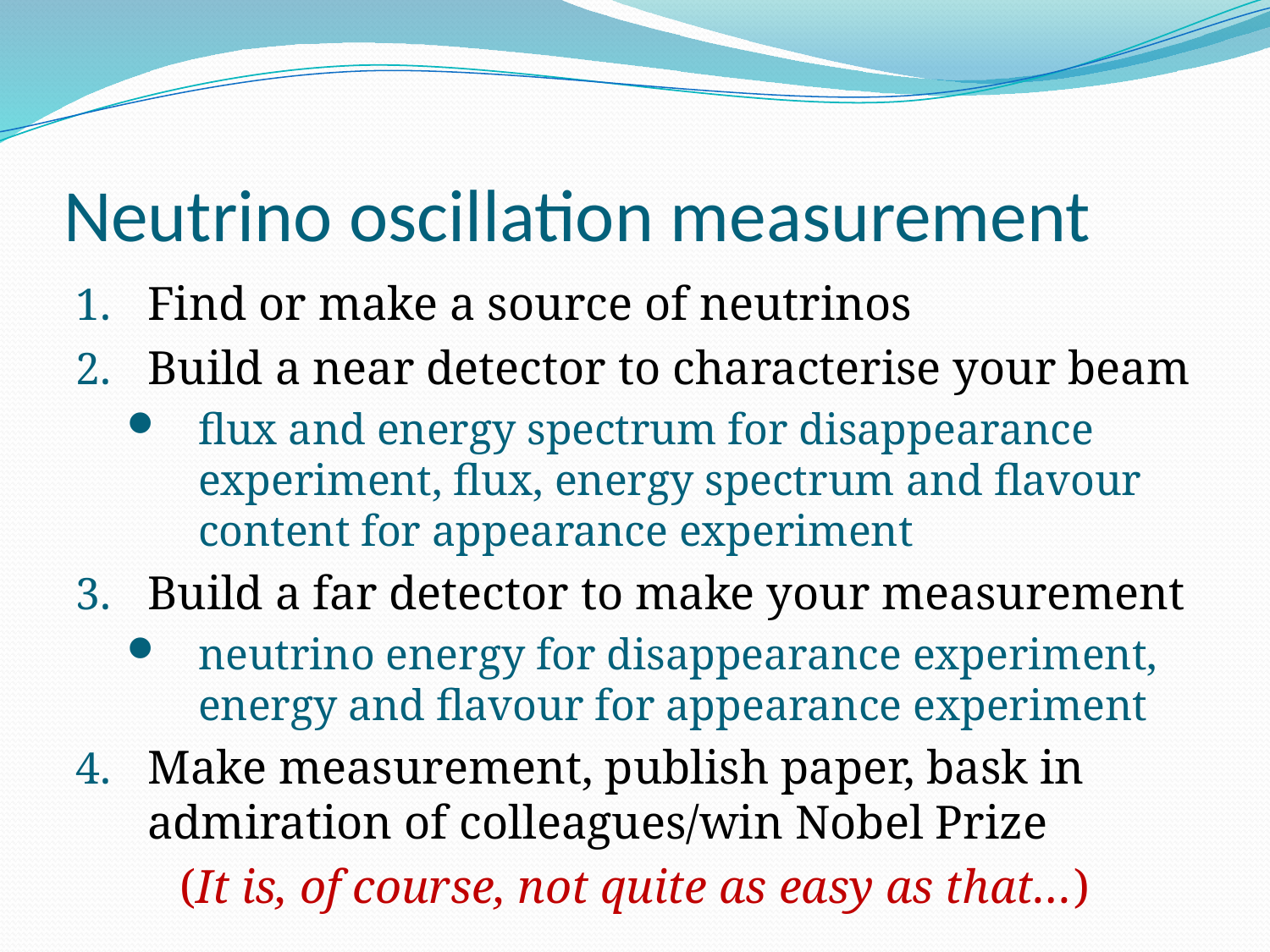

# Neutrino oscillation measurement
Find or make a source of neutrinos
Build a near detector to characterise your beam
flux and energy spectrum for disappearance experiment, flux, energy spectrum and flavour content for appearance experiment
Build a far detector to make your measurement
neutrino energy for disappearance experiment,
energy and flavour for appearance experiment
Make measurement, publish paper, bask in admiration of colleagues/win Nobel Prize
(It is, of course, not quite as easy as that…)